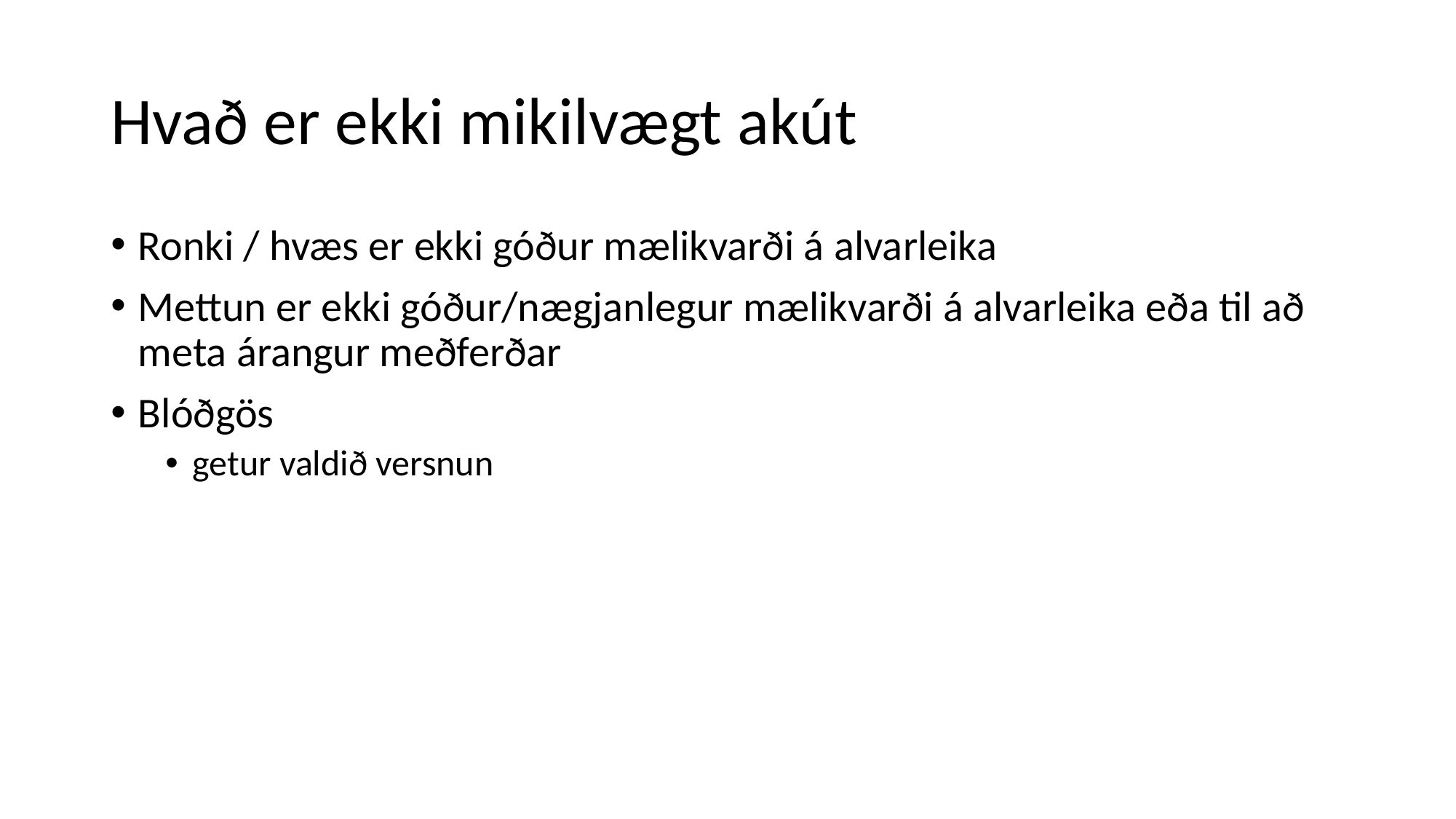

# Hvað er ekki mikilvægt akút
Ronki / hvæs er ekki góður mælikvarði á alvarleika
Mettun er ekki góður/nægjanlegur mælikvarði á alvarleika eða til að meta árangur meðferðar
Blóðgös
getur valdið versnun